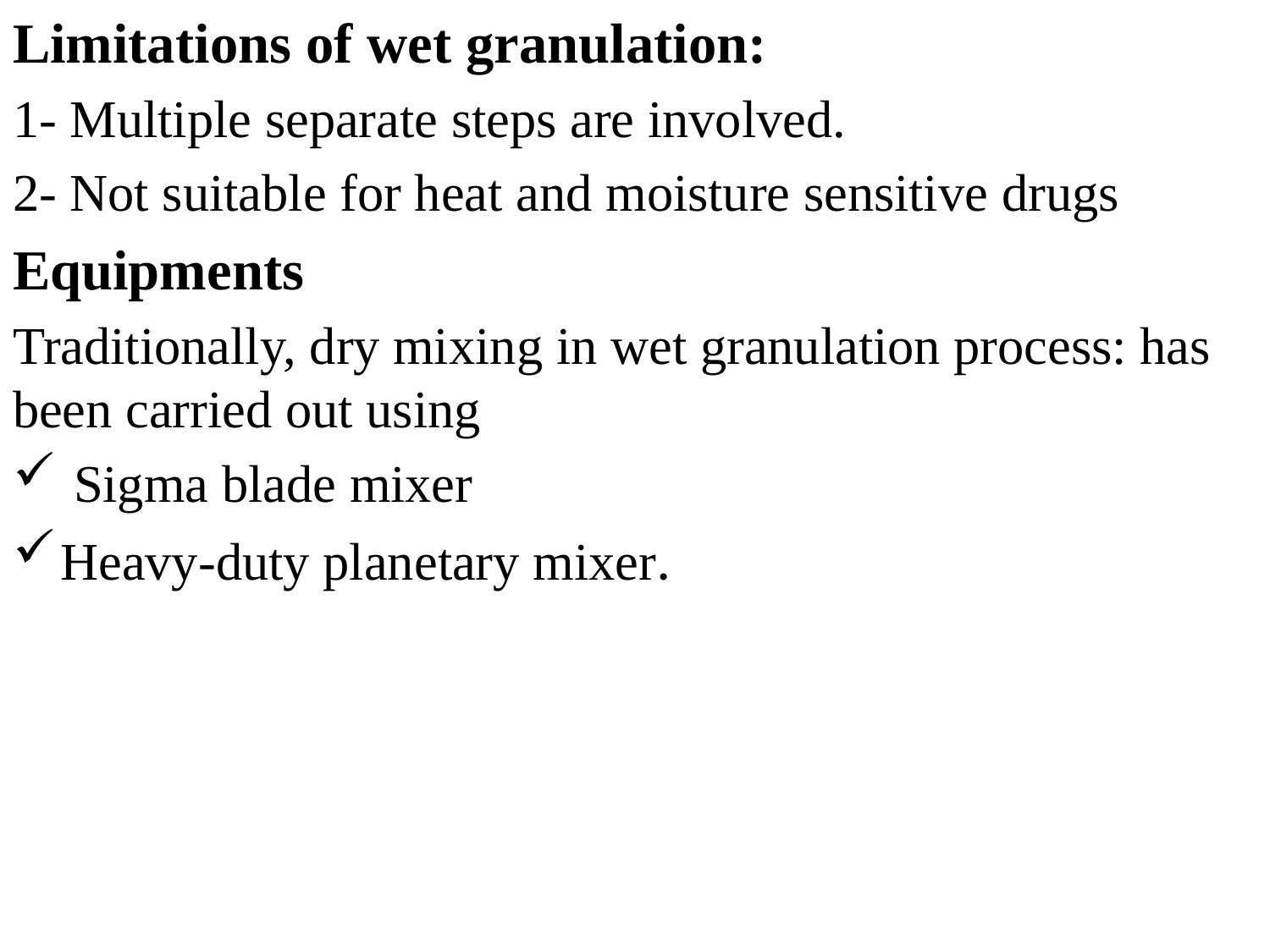

Limitations of wet granulation:
1- Multiple separate steps are involved.
2- Not suitable for heat and moisture sensitive drugs
Equipments
Traditionally, dry mixing in wet granulation process: has been carried out using
 Sigma blade mixer
Heavy-duty planetary mixer.